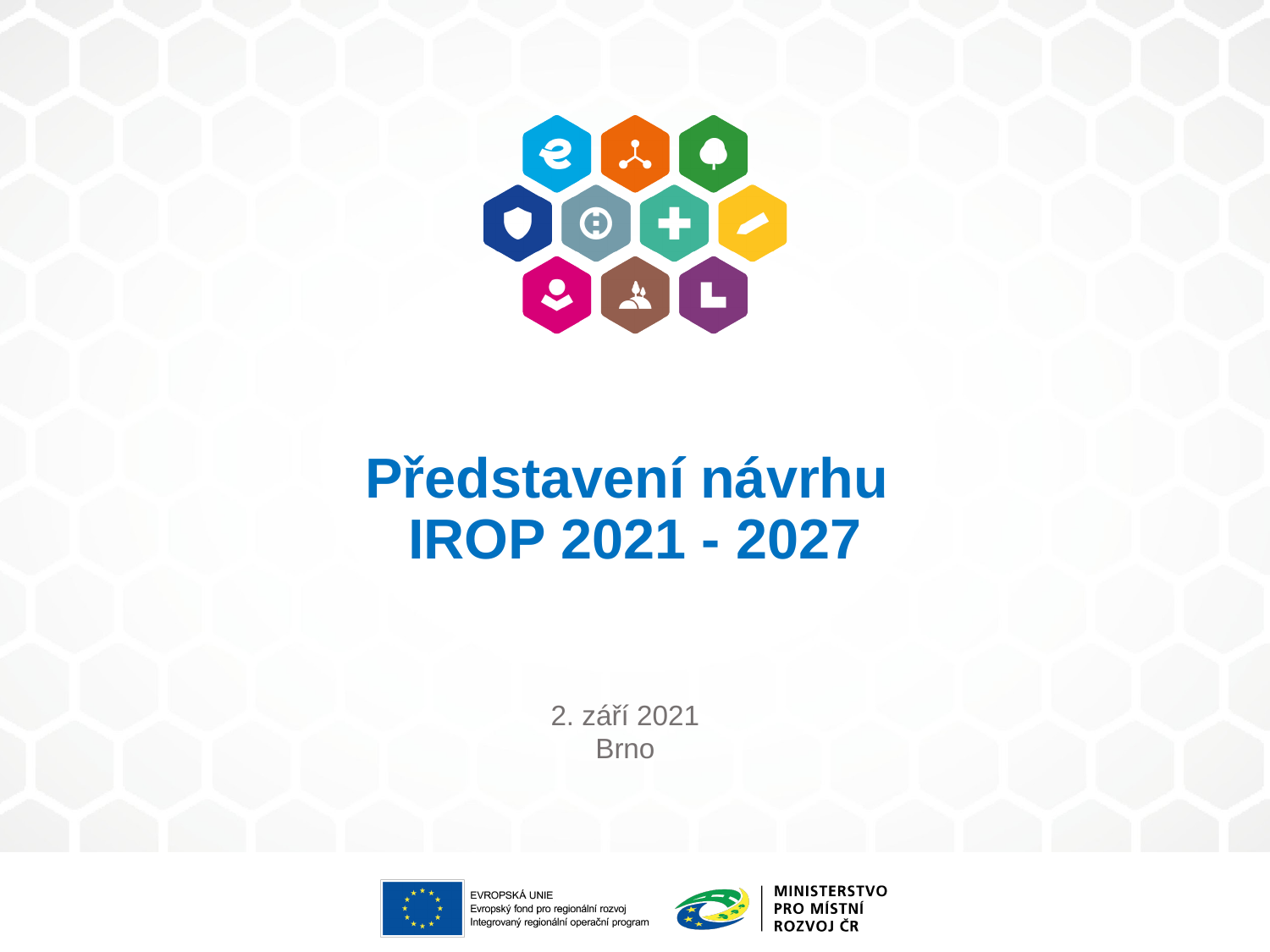

# Představení návrhu IROP 2021 - 2027
2. září 2021
Brno